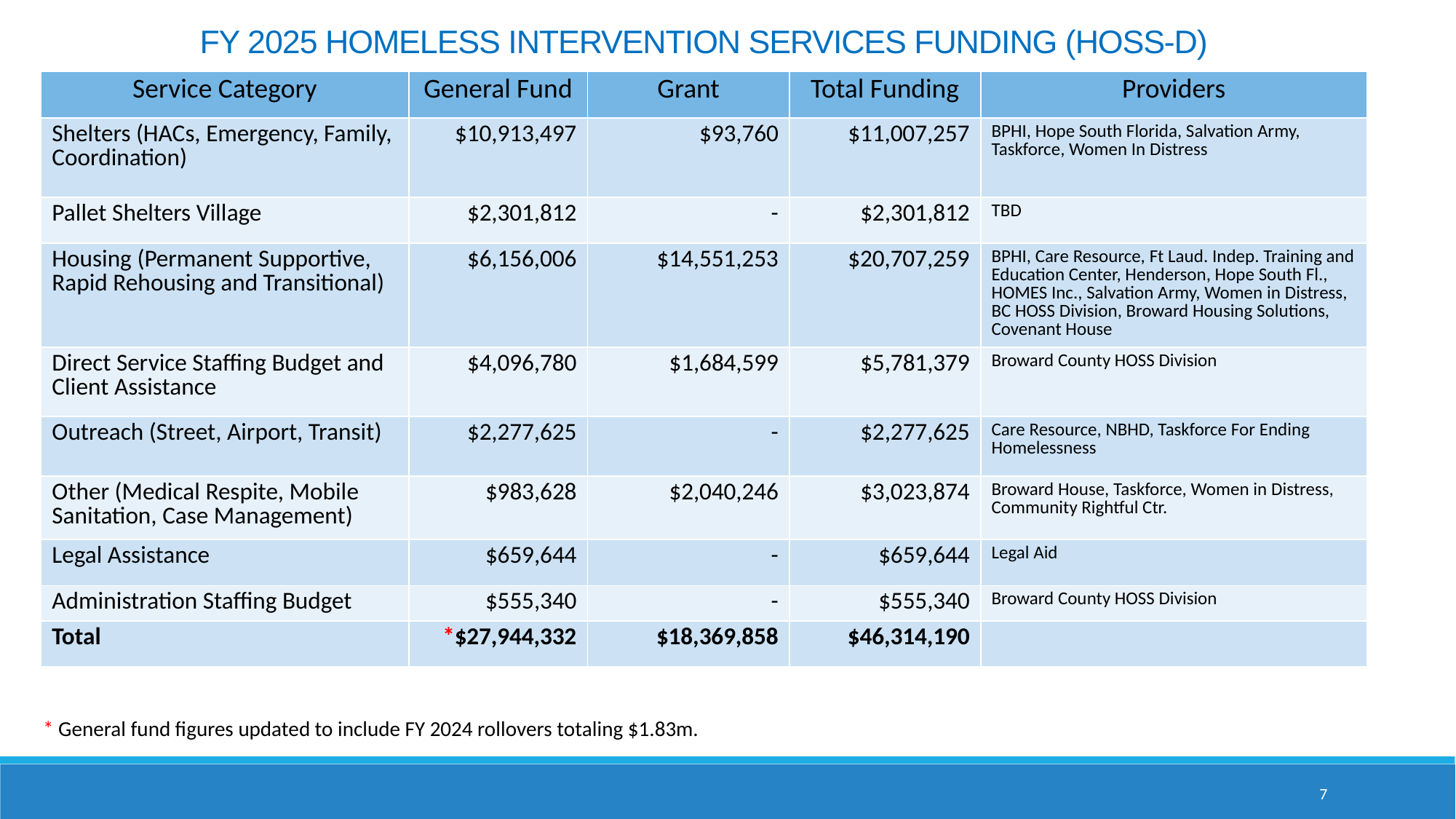

FY 2025 HOMELESS INTERVENTION SERVICES FUNDING (HOSS-D)
| Service Category | General Fund | Grant | Total Funding | Providers |
| --- | --- | --- | --- | --- |
| Shelters (HACs, Emergency, Family, Coordination) | $10,913,497 | $93,760 | $11,007,257 | BPHI, Hope South Florida, Salvation Army, Taskforce, Women In Distress |
| Pallet Shelters Village | $2,301,812 | - | $2,301,812 | TBD |
| Housing (Permanent Supportive, Rapid Rehousing and Transitional) | $6,156,006 | $14,551,253 | $20,707,259 | BPHI, Care Resource, Ft Laud. Indep. Training and Education Center, Henderson, Hope South Fl., HOMES Inc., Salvation Army, Women in Distress, BC HOSS Division, Broward Housing Solutions, Covenant House |
| Direct Service Staffing Budget and Client Assistance | $4,096,780 | $1,684,599 | $5,781,379 | Broward County HOSS Division |
| Outreach (Street, Airport, Transit) | $2,277,625 | - | $2,277,625 | Care Resource, NBHD, Taskforce For Ending Homelessness |
| Other (Medical Respite, Mobile Sanitation, Case Management) | $983,628 | $2,040,246 | $3,023,874 | Broward House, Taskforce, Women in Distress, Community Rightful Ctr. |
| Legal Assistance | $659,644 | - | $659,644 | Legal Aid |
| Administration Staffing Budget | $555,340 | - | $555,340 | Broward County HOSS Division |
| Total | \*$27,944,332 | $18,369,858 | $46,314,190 |  |
* General fund figures updated to include FY 2024 rollovers totaling $1.83m.
7